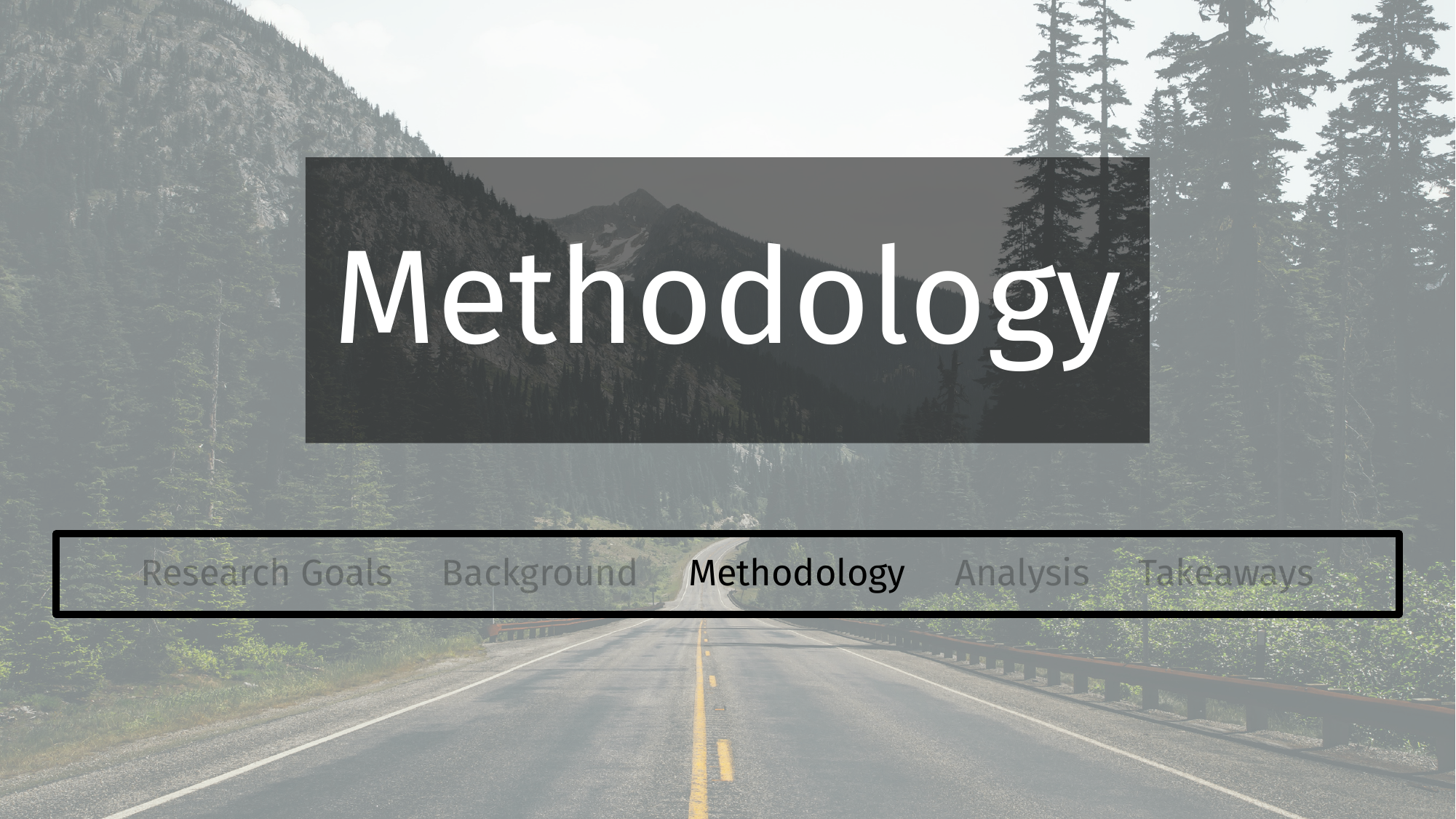

# Methodology
Research Goals     Background     Methodology     Analysis     Takeaways